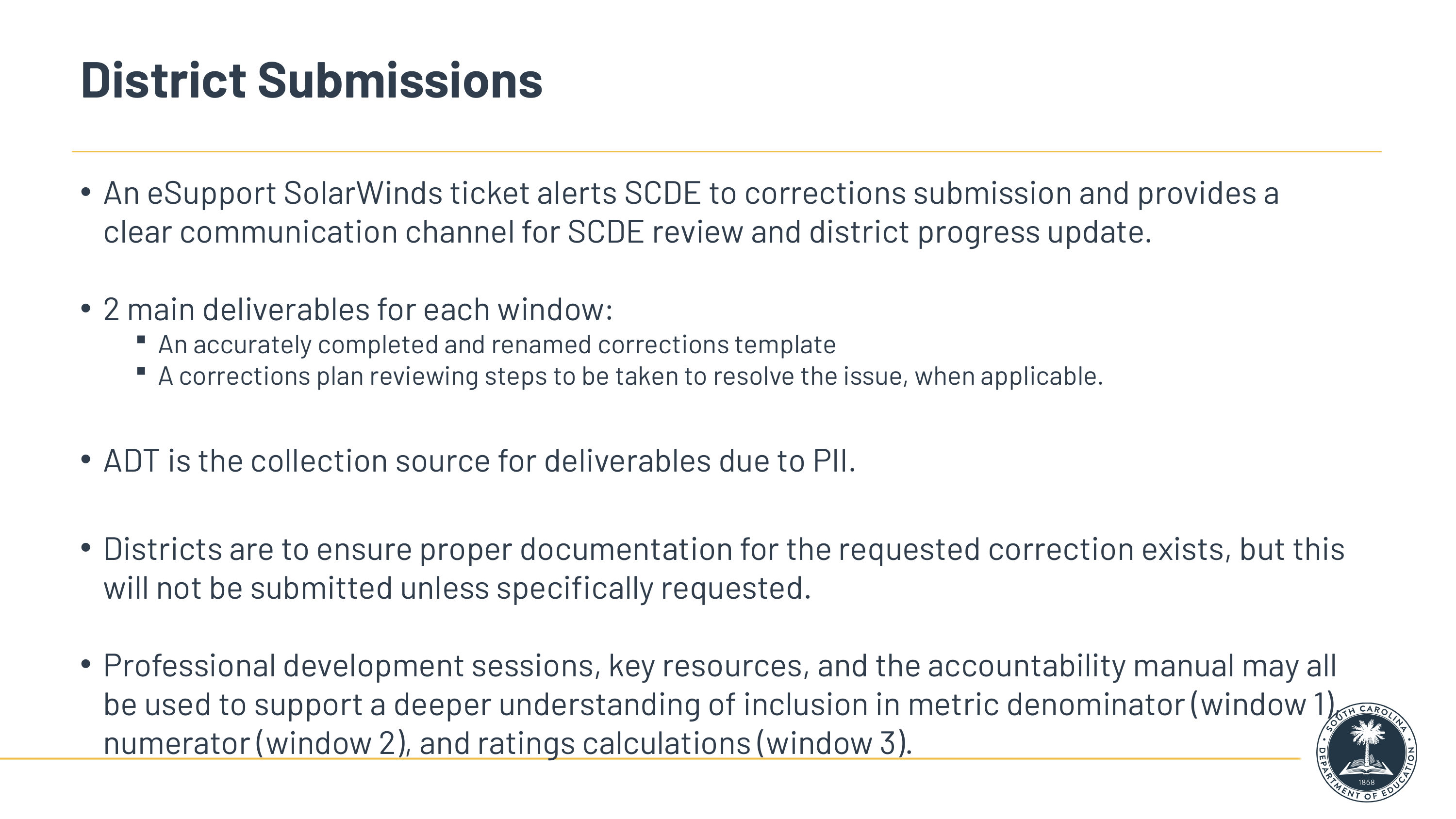

# District Submissions
An eSupport SolarWinds ticket alerts SCDE to corrections submission and provides a clear communication channel for SCDE review and district progress update.

2 main deliverables for each window:
An accurately completed and renamed corrections template
A corrections plan reviewing steps to be taken to resolve the issue, when applicable.

ADT is the collection source for deliverables due to PII.

Districts are to ensure proper documentation for the requested correction exists, but this will not be submitted unless specifically requested.

Professional development sessions, key resources, and the accountability manual may all be used to support a deeper understanding of inclusion in metric denominator (window 1), numerator (window 2), and ratings calculations (window 3).